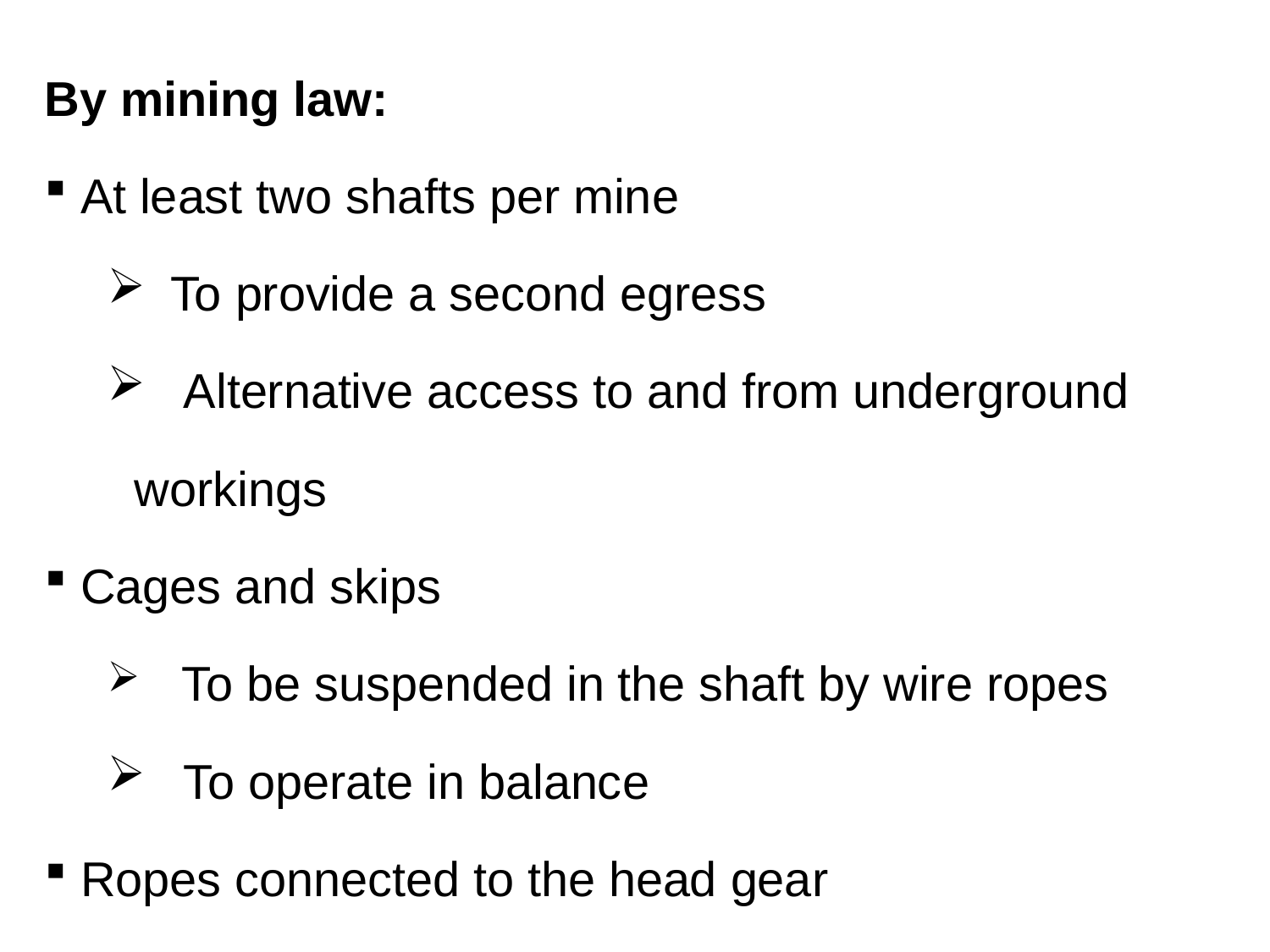

By mining law:
 At least two shafts per mine
To provide a second egress
 Alternative access to and from underground
  workings
 Cages and skips
 To be suspended in the shaft by wire ropes
 To operate in balance
 Ropes connected to the head gear